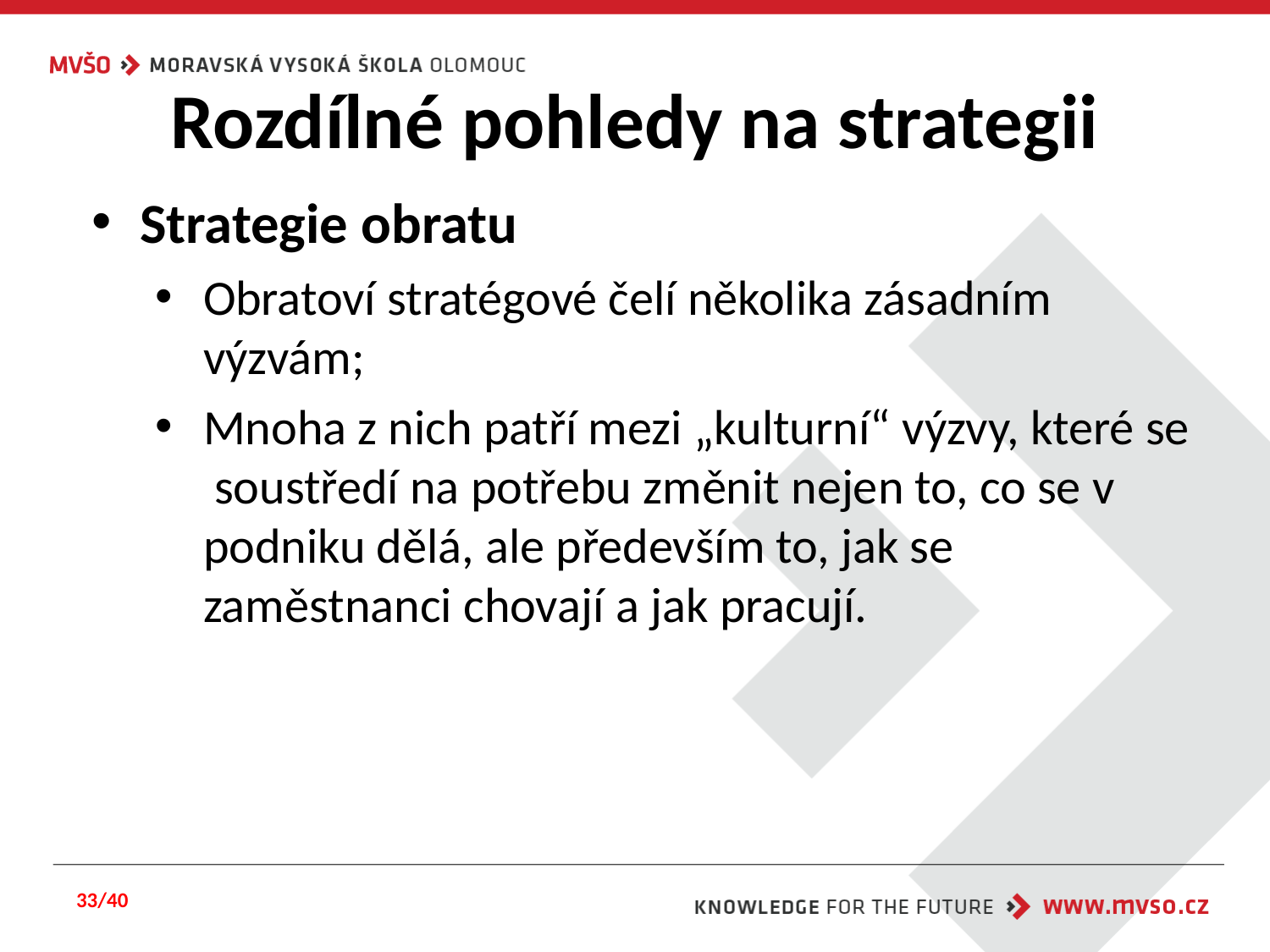

# Rozdílné pohledy na strategii
Strategie obratu
Obratoví stratégové čelí několika zásadním výzvám;
Mnoha z nich patří mezi „kulturní“ výzvy, které se  soustředí na potřebu změnit nejen to, co se v podniku dělá, ale především to, jak se zaměstnanci chovají a jak pracují.

33/40